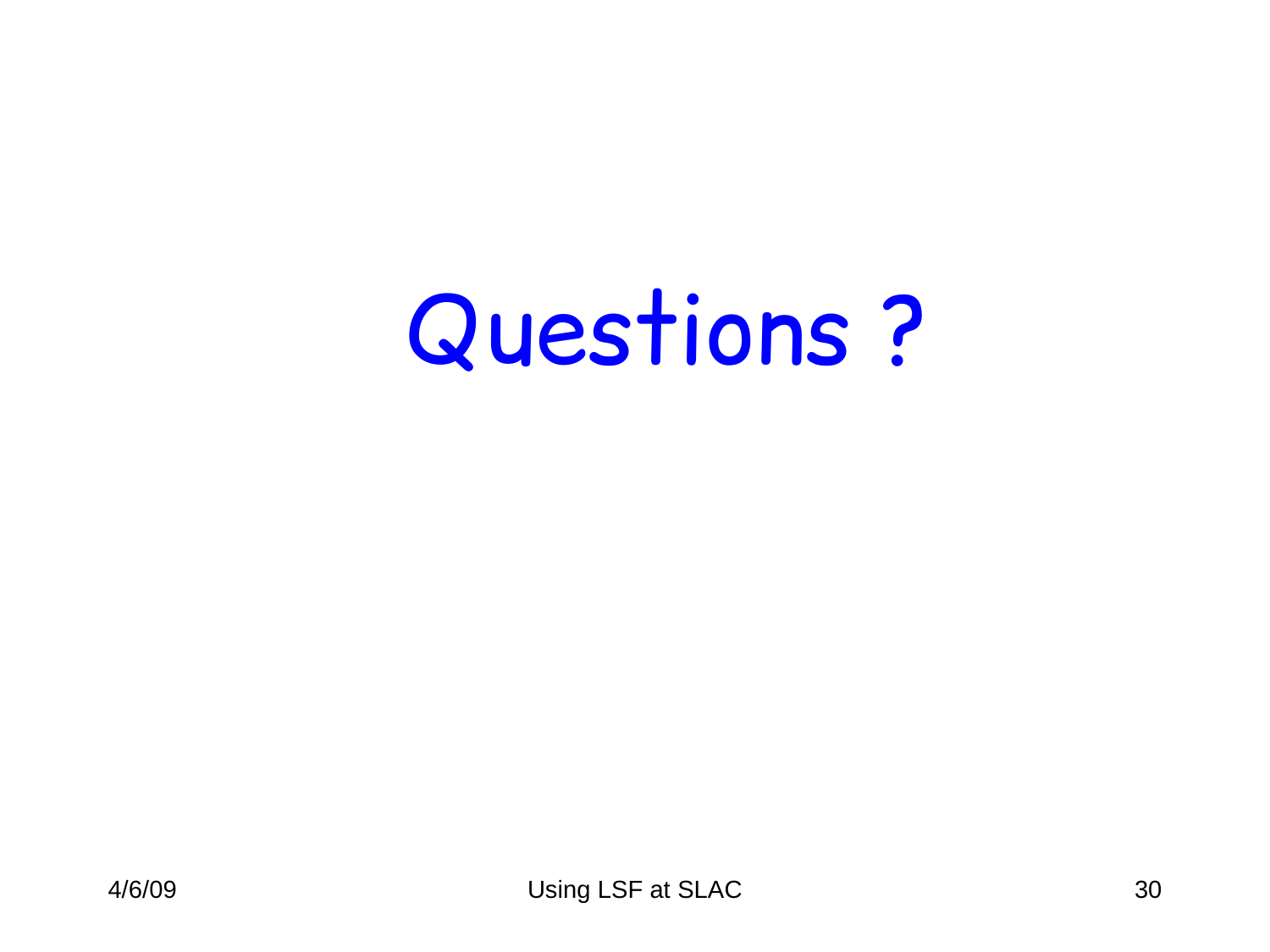

#
Questions ?
4/6/09
Using LSF at SLAC
30